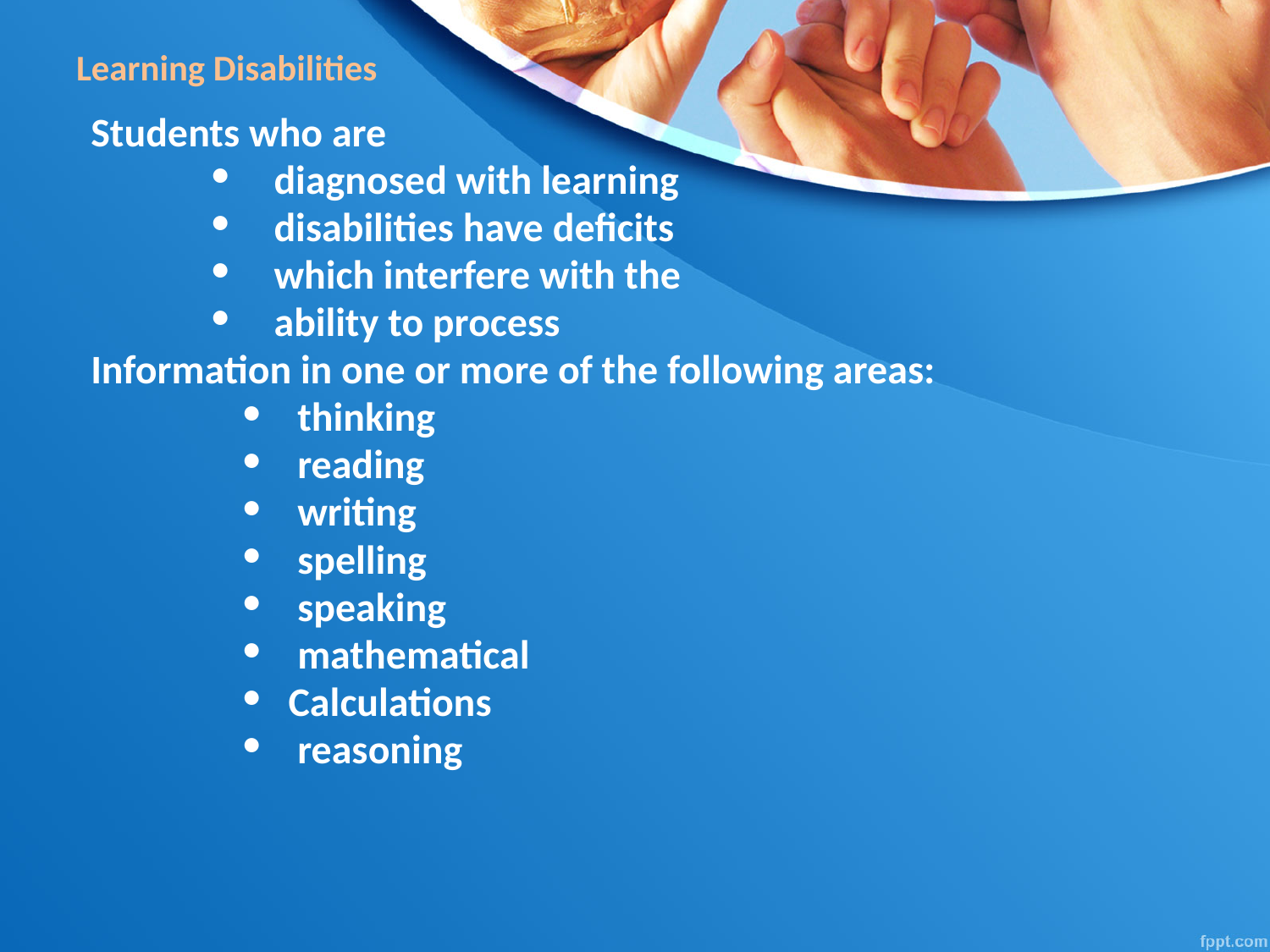

# Learning Disabilities
Students who are
diagnosed with learning
disabilities have deficits
which interfere with the
ability to process
Information in one or more of the following areas:
 thinking
 reading
 writing
 spelling
 speaking
 mathematical
Calculations
 reasoning